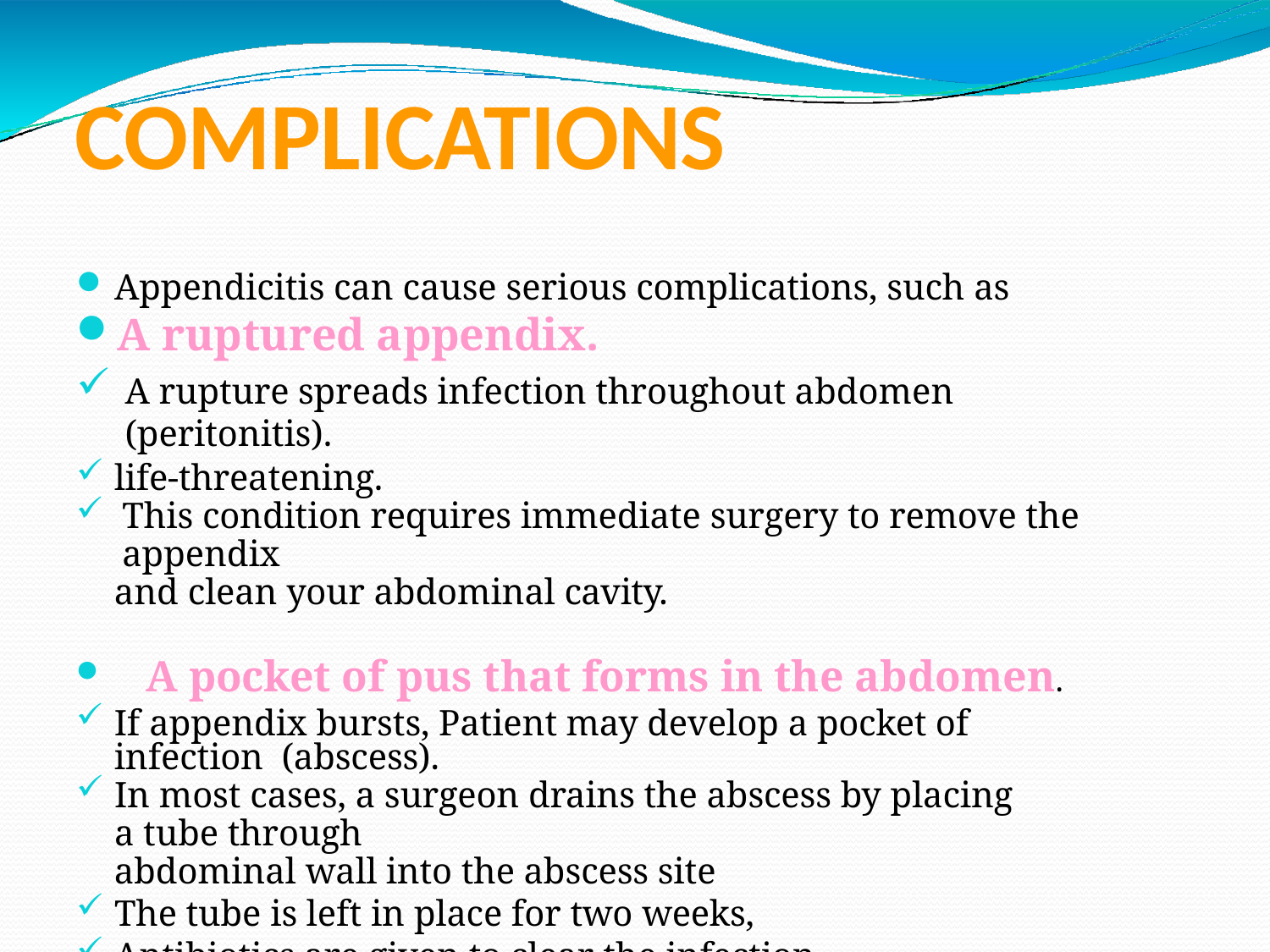

# COMPLICATIONS
Appendicitis can cause serious complications, such as
A ruptured appendix.
A rupture spreads infection throughout abdomen (peritonitis).
life-threatening.
This condition requires immediate surgery to remove the appendix
and clean your abdominal cavity.

A pocket of pus that forms in the abdomen.
If appendix bursts, Patient may develop a pocket of infection  (abscess).
In most cases, a surgeon drains the abscess by placing a tube through
abdominal wall into the abscess site
The tube is left in place for two weeks,
Antibiotics are given to clear the infection